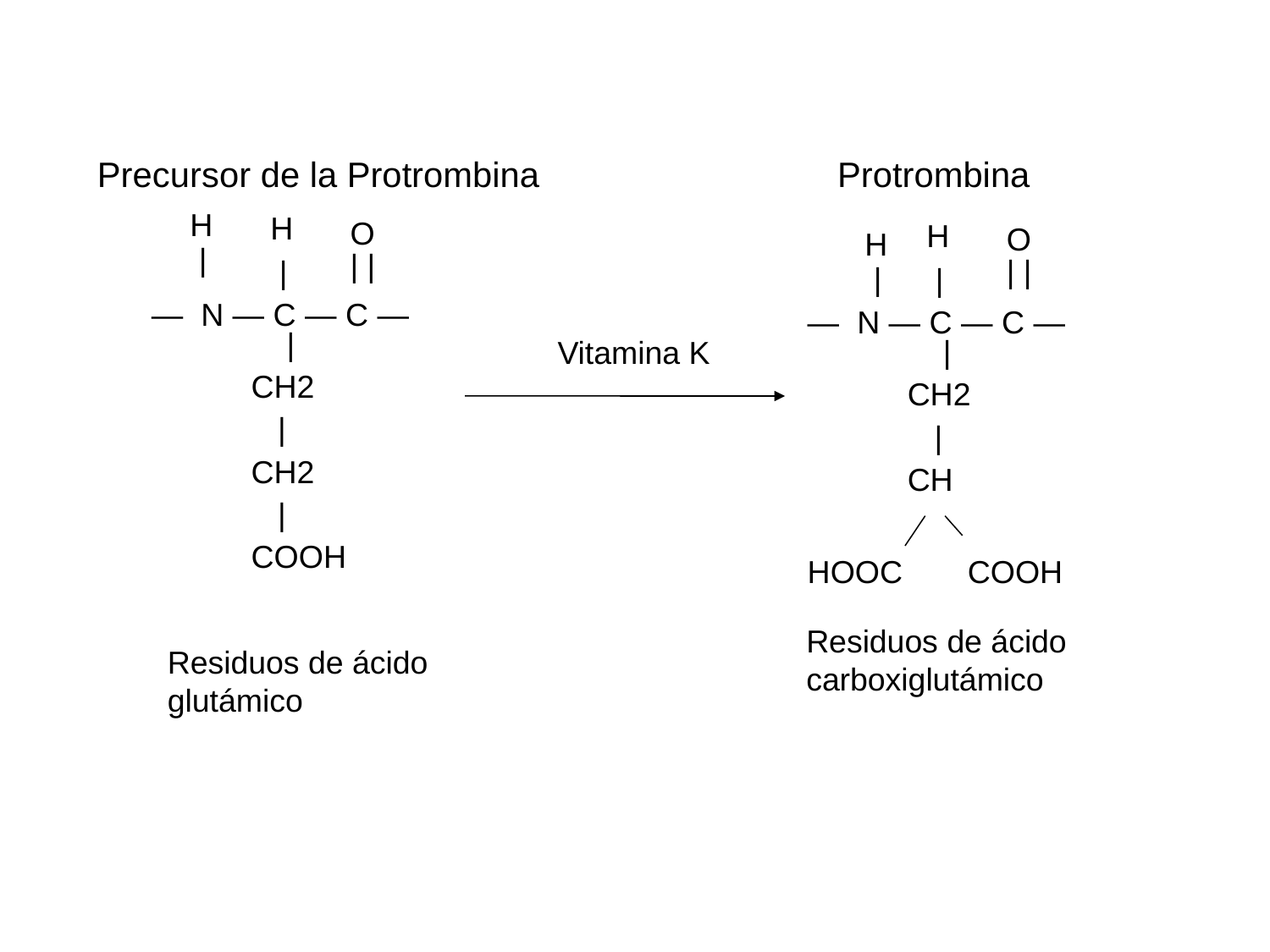

Precursor de la Protrombina
Protrombina
 H
  |
 H
  |
 O
 | |
    |
CH2
   |
CH2
   |
COOH
—  N — C — C —
 H
  |
 O
 | |
 H
  |
    |
CH2
   |
CH

COOH
—  N — C — C —
HOOC
Vitamina K

Residuos de ácido carboxiglutámico
Residuos de ácido glutámico